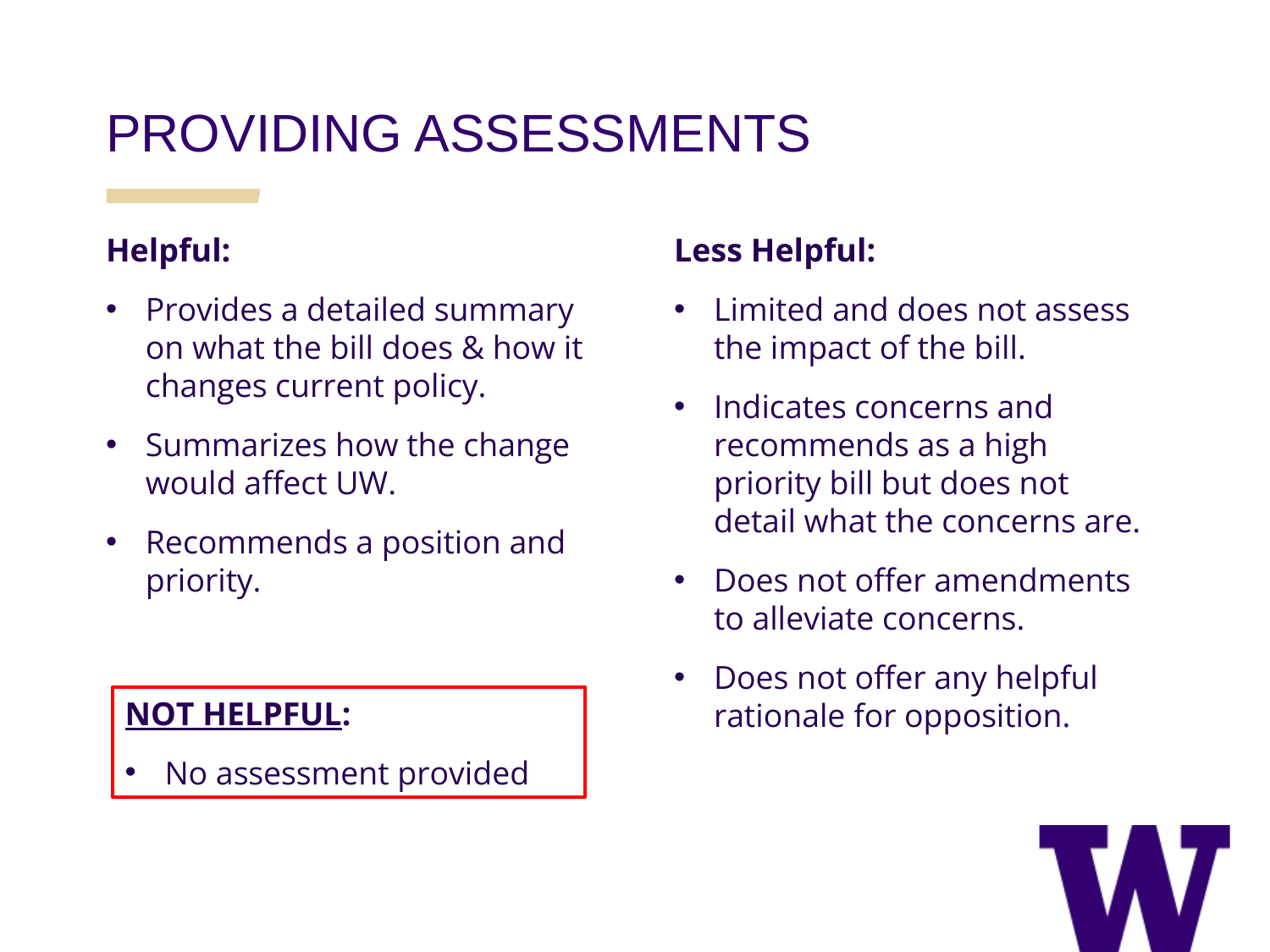

PROVIDING ASSESSMENTS
Helpful:
Provides a detailed summary on what the bill does & how it changes current policy.
Summarizes how the change would affect UW.
Recommends a position and priority.
Less Helpful:
Limited and does not assess the impact of the bill.
Indicates concerns and recommends as a high priority bill but does not detail what the concerns are.
Does not offer amendments to alleviate concerns.
Does not offer any helpful rationale for opposition.
NOT HELPFUL:
No assessment provided